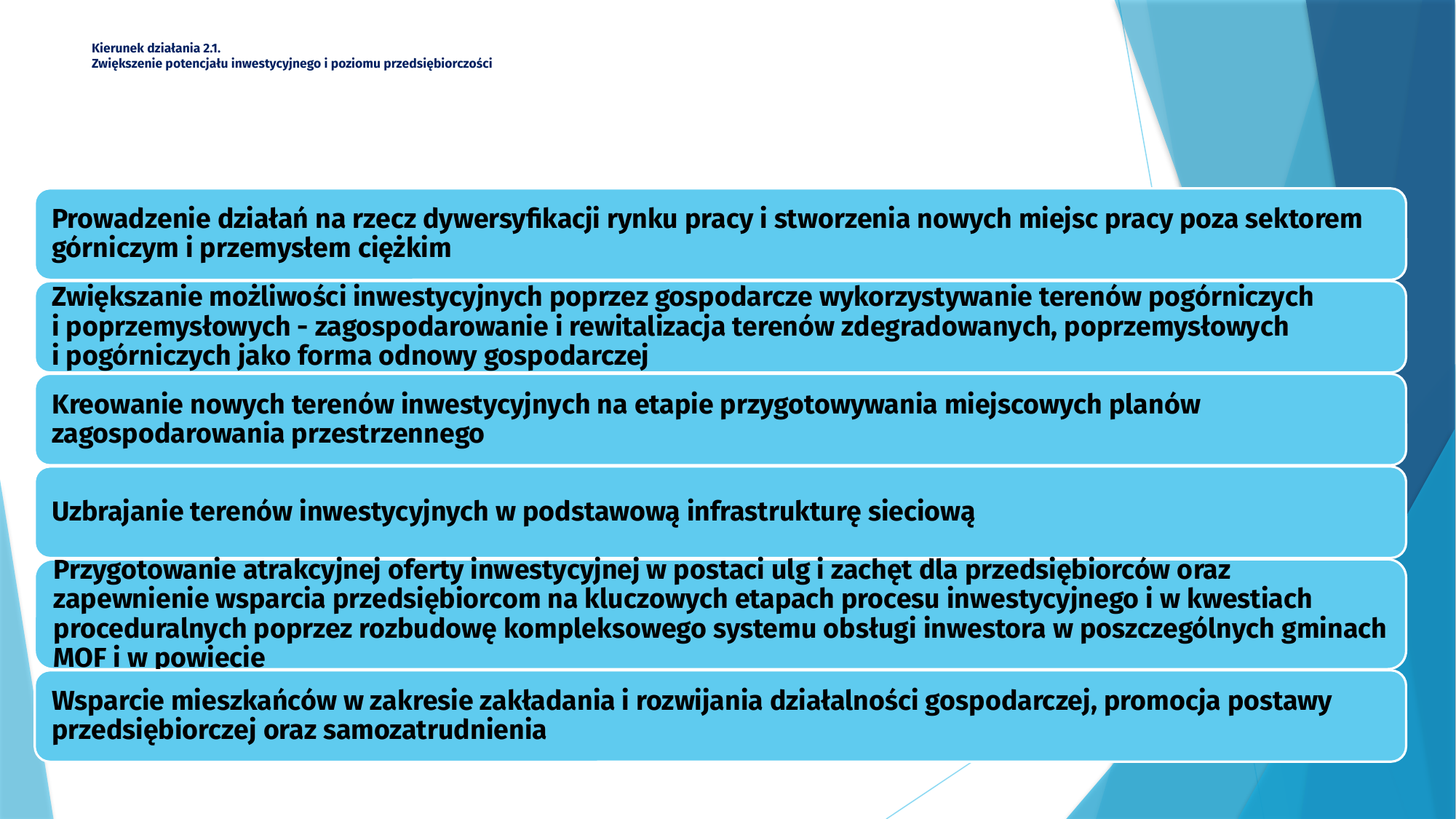

# Kierunek działania 2.1. Zwiększenie potencjału inwestycyjnego i poziomu przedsiębiorczości
Prowadzenie działań na rzecz dywersyfikacji rynku pracy i stworzenia nowych miejsc pracy poza sektorem górniczym i przemysłem ciężkim
Zwiększanie możliwości inwestycyjnych poprzez gospodarcze wykorzystywanie terenów pogórniczych
i poprzemysłowych - zagospodarowanie i rewitalizacja terenów zdegradowanych, poprzemysłowych
i pogórniczych jako forma odnowy gospodarczej
Kreowanie nowych terenów inwestycyjnych na etapie przygotowywania miejscowych planów zagospodarowania przestrzennego
Uzbrajanie terenów inwestycyjnych w podstawową infrastrukturę sieciową
Przygotowanie atrakcyjnej oferty inwestycyjnej w postaci ulg i zachęt dla przedsiębiorców oraz zapewnienie wsparcia przedsiębiorcom na kluczowych etapach procesu inwestycyjnego i w kwestiach proceduralnych poprzez rozbudowę kompleksowego systemu obsługi inwestora w poszczególnych gminach MOF i w powiecie
Wsparcie mieszkańców w zakresie zakładania i rozwijania działalności gospodarczej, promocja postawy przedsiębiorczej oraz samozatrudnienia